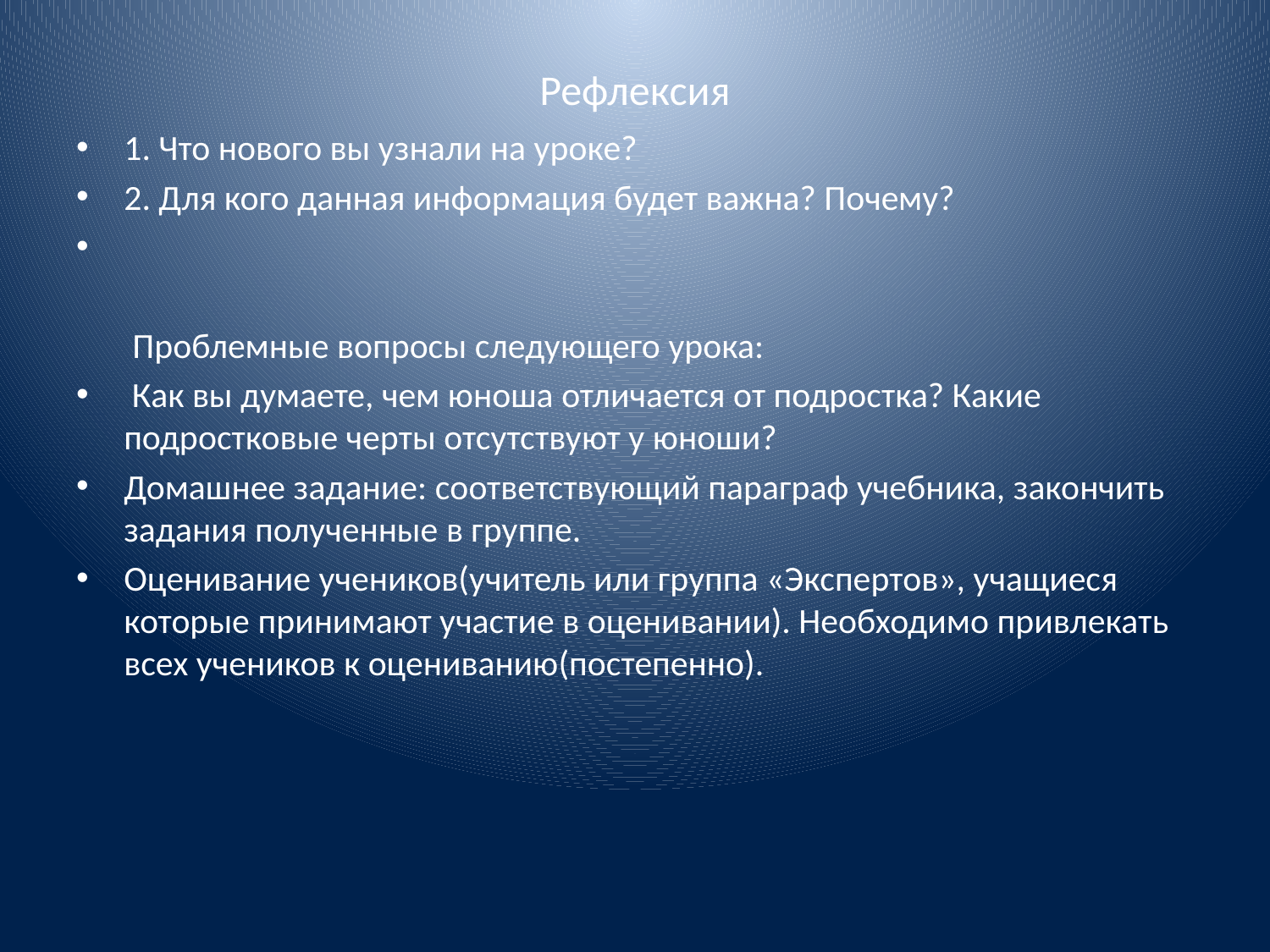

# Рефлексия
1. Что нового вы узнали на уроке?
2. Для кого данная информация будет важна? Почему?

       Проблемные вопросы следующего урока:
 Как вы думаете, чем юноша отличается от подростка? Какие подростковые черты отсутствуют у юноши?
Домашнее задание: соответствующий параграф учебника, закончить задания полученные в группе.
Оценивание учеников(учитель или группа «Экспертов», учащиеся которые принимают участие в оценивании). Необходимо привлекать  всех учеников к оцениванию(постепенно).